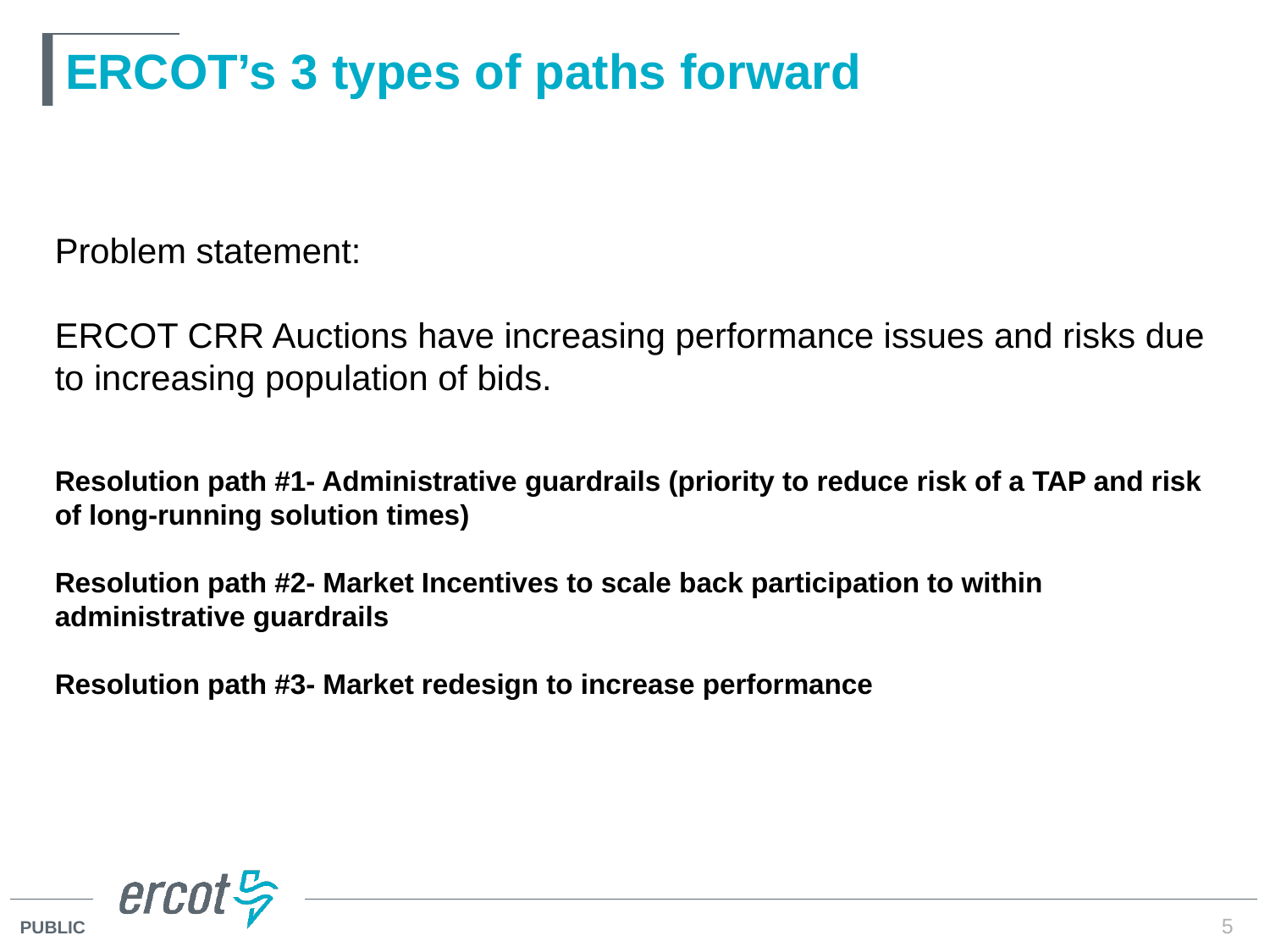

# ERCOT’s 3 types of paths forward
Problem statement:

ERCOT CRR Auctions have increasing performance issues and risks due to increasing population of bids.

Resolution path #1- Administrative guardrails (priority to reduce risk of a TAP and risk of long-running solution times)

Resolution path #2- Market Incentives to scale back participation to within administrative guardrails

Resolution path #3- Market redesign to increase performance

5